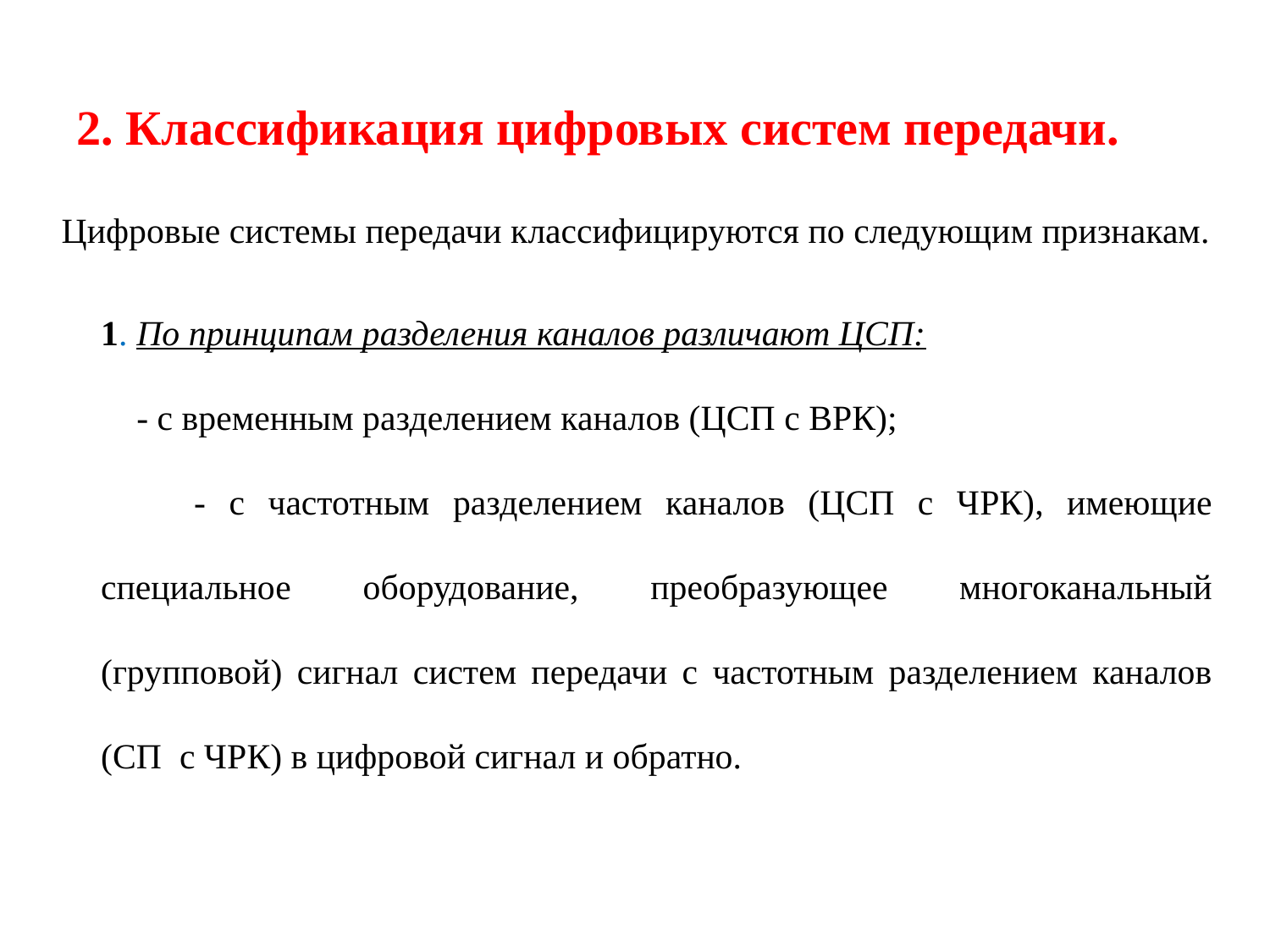

2. Классификация цифровых систем передачи.
   Цифровые системы передачи классифицируются по следующим признакам.
1. По принципам разделения каналов различают ЦСП:
    - с временным разделением каналов (ЦСП с ВРК);
    - с частотным разделением каналов (ЦСП с ЧРК), имеющие специальное оборудование, преобразующее многоканальный (групповой) сигнал систем передачи с частотным разделением каналов (СП  с ЧРК) в цифровой сигнал и обратно.